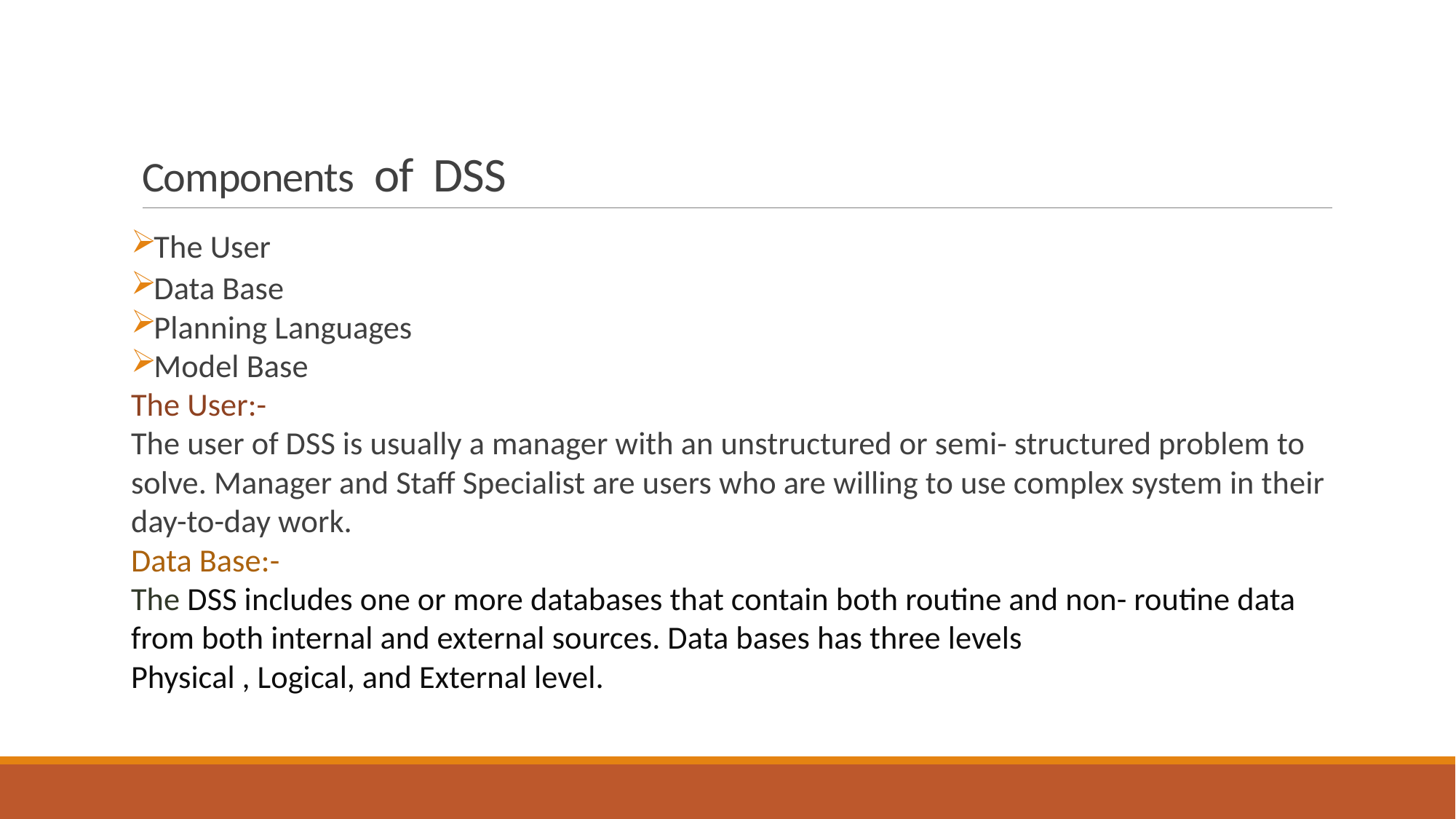

# Components  of  DSS
The User
Data Base
Planning Languages
Model Base
The User:-
The user of DSS is usually a manager with an unstructured or semi- structured problem to solve. Manager and Staff Specialist are users who are willing to use complex system in their day-to-day work.
Data Base:-
The DSS includes one or more databases that contain both routine and non- routine data from both internal and external sources. Data bases has three levels
Physical , Logical, and External level.